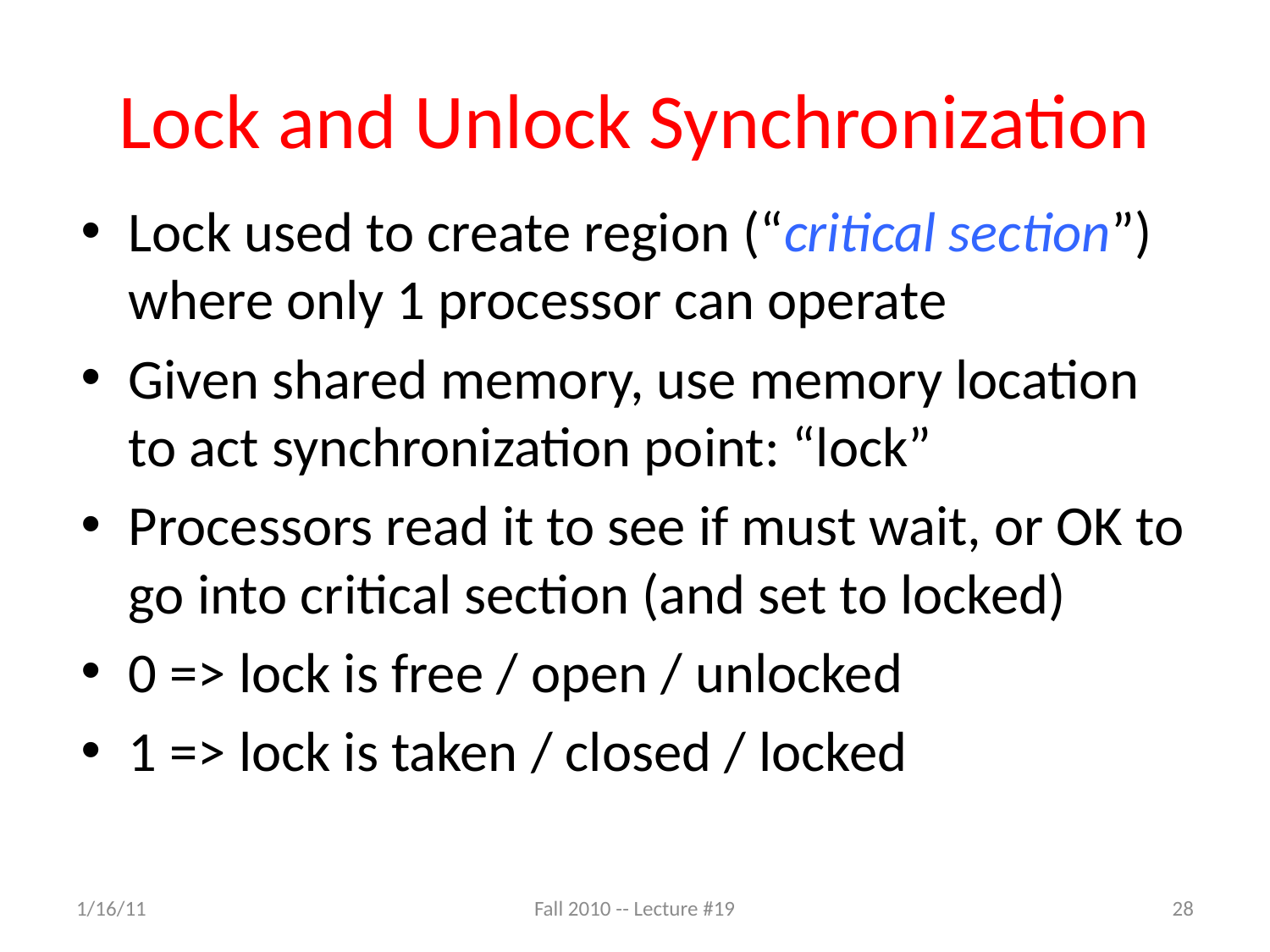

# Lock and Unlock Synchronization
Lock used to create region (“critical section”) where only 1 processor can operate
Given shared memory, use memory location to act synchronization point: “lock”
Processors read it to see if must wait, or OK to go into critical section (and set to locked)
0 => lock is free / open / unlocked
1 => lock is taken / closed / locked

1/16/11
Fall 2010 -- Lecture #19
28